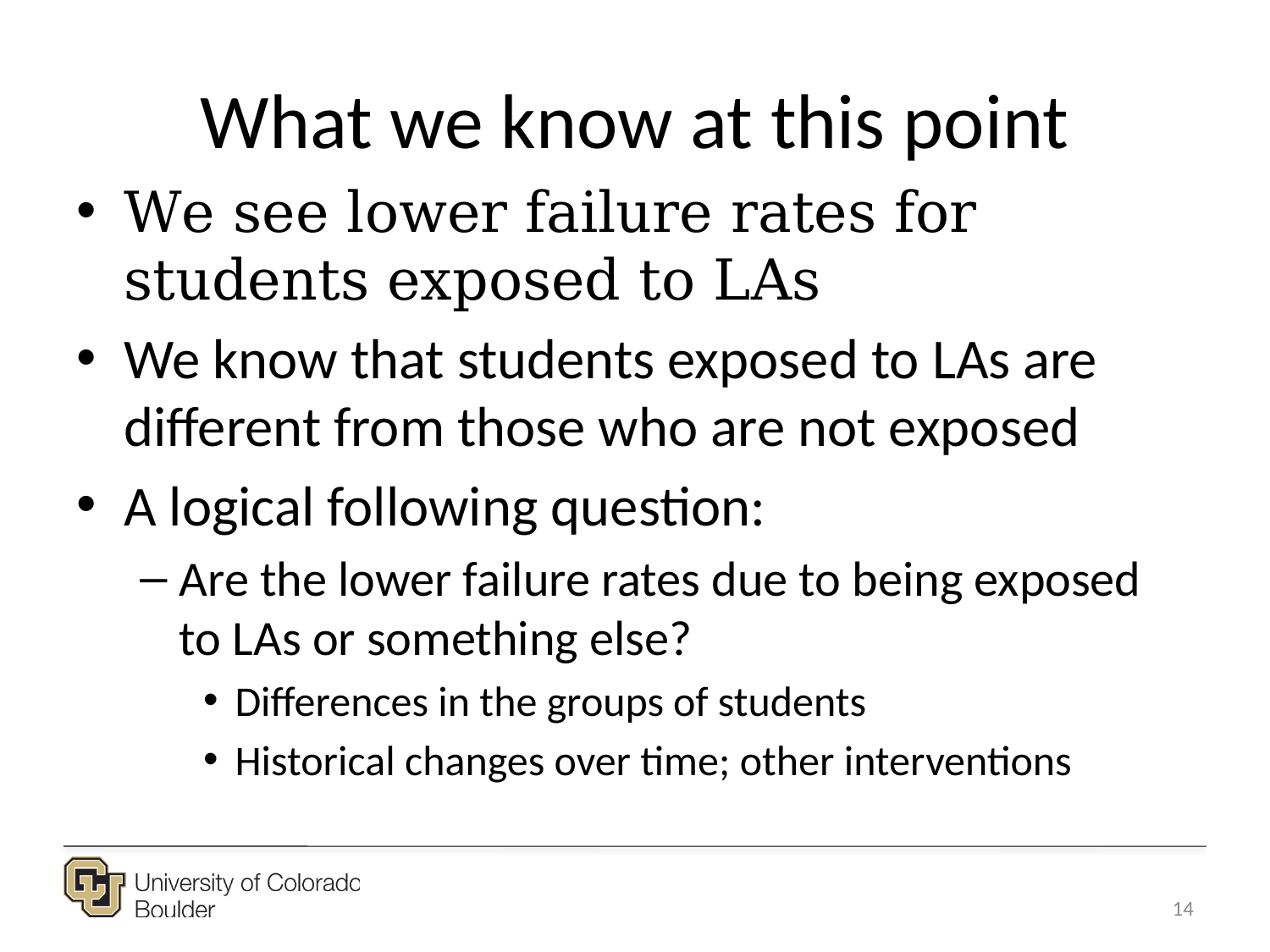

# What we know at this point
We see lower failure rates for students exposed to LAs
We know that students exposed to LAs are different from those who are not exposed
A logical following question:
Are the lower failure rates due to being exposed to LAs or something else?
Differences in the groups of students
Historical changes over time; other interventions

14